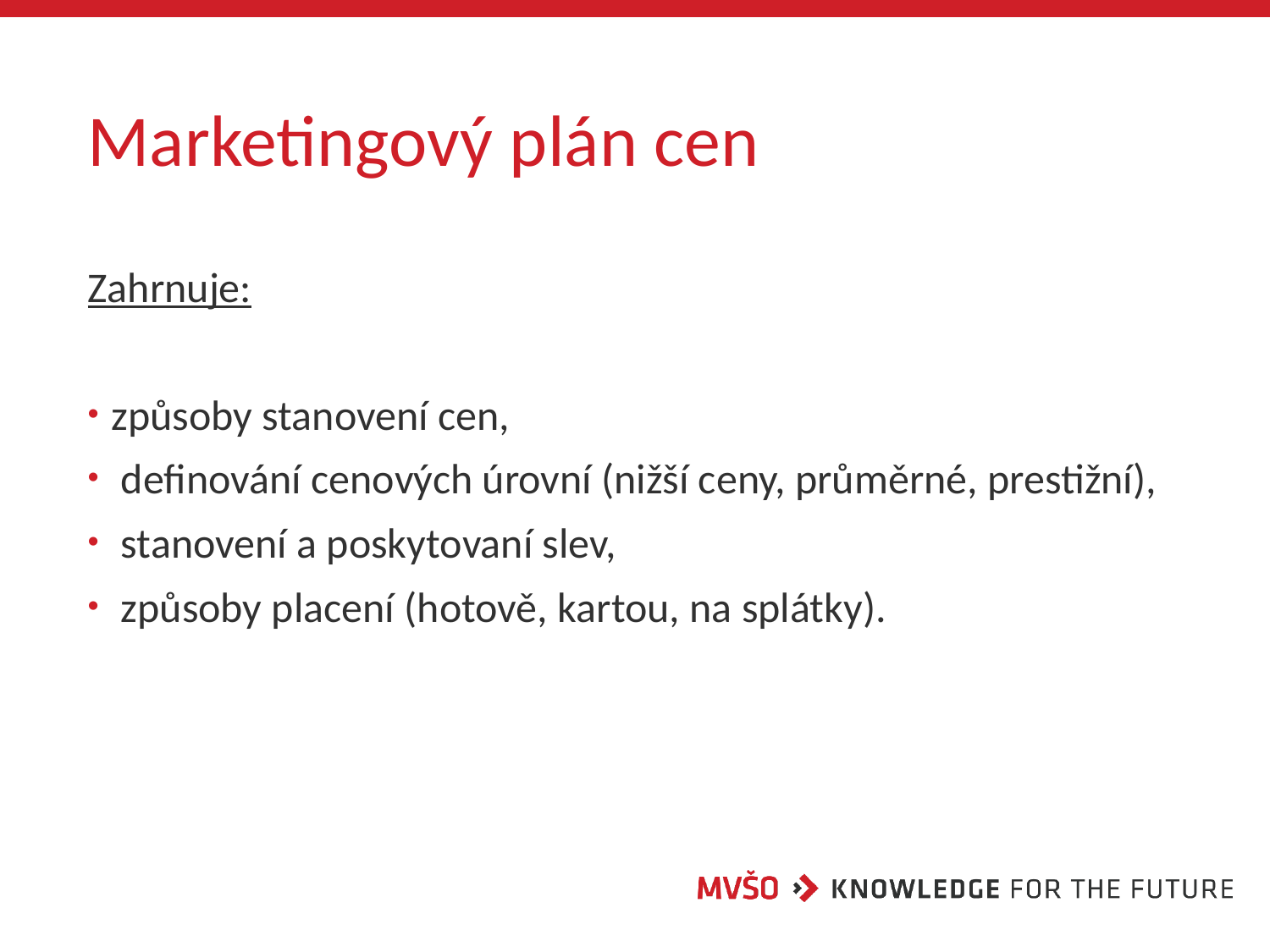

# Marketingový plán cen
Zahrnuje:

způsoby stanovení cen,
 definování cenových úrovní (nižší ceny, průměrné, prestižní),
 stanovení a poskytovaní slev,
 způsoby placení (hotově, kartou, na splátky).